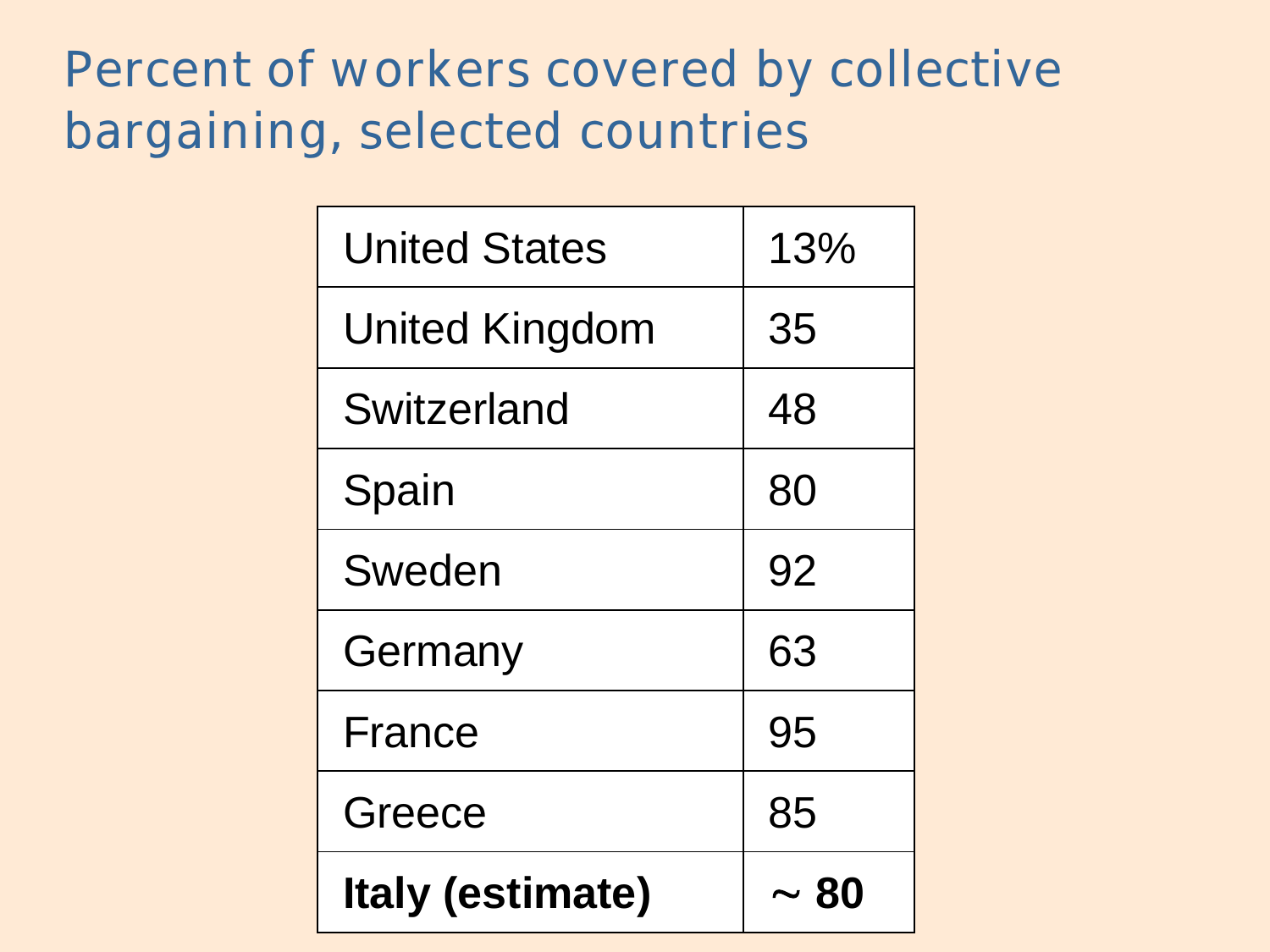

# Percent of workers covered by collective bargaining, selected countries
| United States | 13% |
| --- | --- |
| United Kingdom | 35 |
| Switzerland | 48 |
| Spain | 80 |
| Sweden | 92 |
| Germany | 63 |
| France | 95 |
| Greece | 85 |
| Italy (estimate) | ∼ 80 |